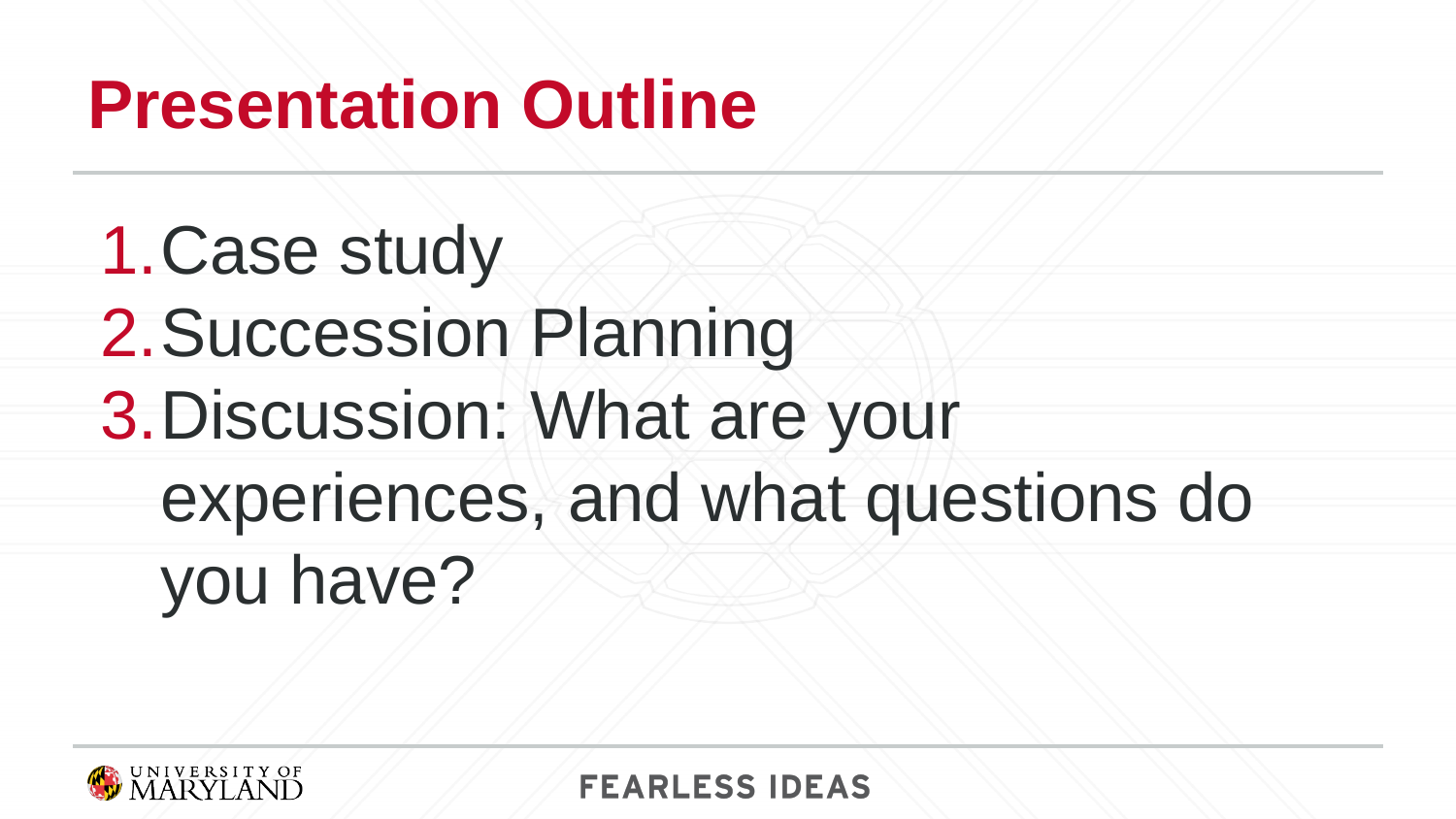

# Presentation Outline
Case study
Succession Planning
Discussion: What are your experiences, and what questions do you have?